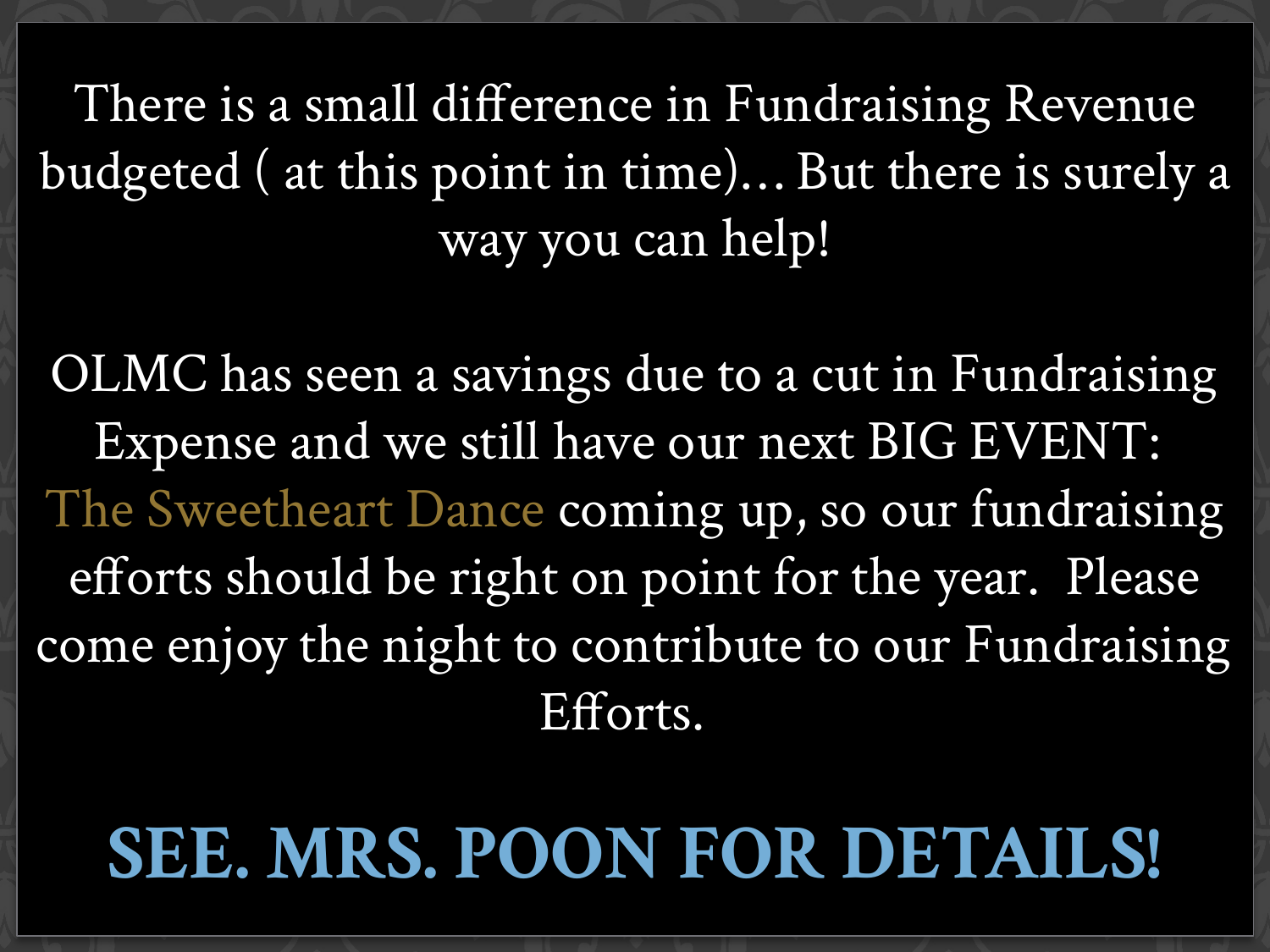

There is a small difference in Fundraising Revenue budgeted ( at this point in time)… But there is surely a way you can help!

OLMC has seen a savings due to a cut in Fundraising Expense and we still have our next BIG EVENT:
The Sweetheart Dance coming up, so our fundraising efforts should be right on point for the year.  Please come enjoy the night to contribute to our Fundraising Efforts.

See. Mrs. Poon for Details!